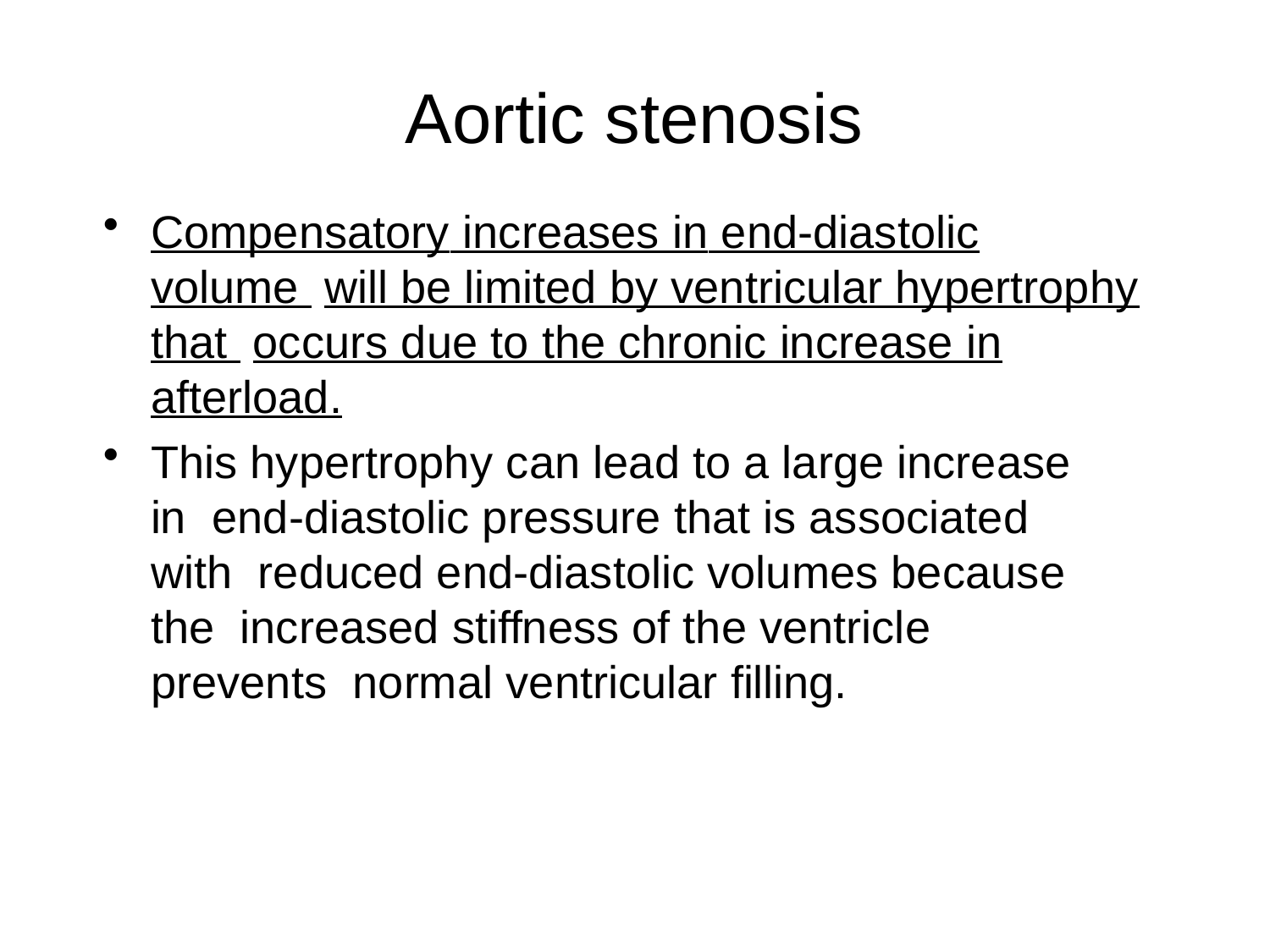

# Aortic stenosis
Compensatory increases in end-diastolic volume  will be limited by ventricular hypertrophy that  occurs due to the chronic increase in afterload.
This hypertrophy can lead to a large increase in  end-diastolic pressure that is associated with  reduced end-diastolic volumes because the  increased stiffness of the ventricle prevents  normal ventricular filling.